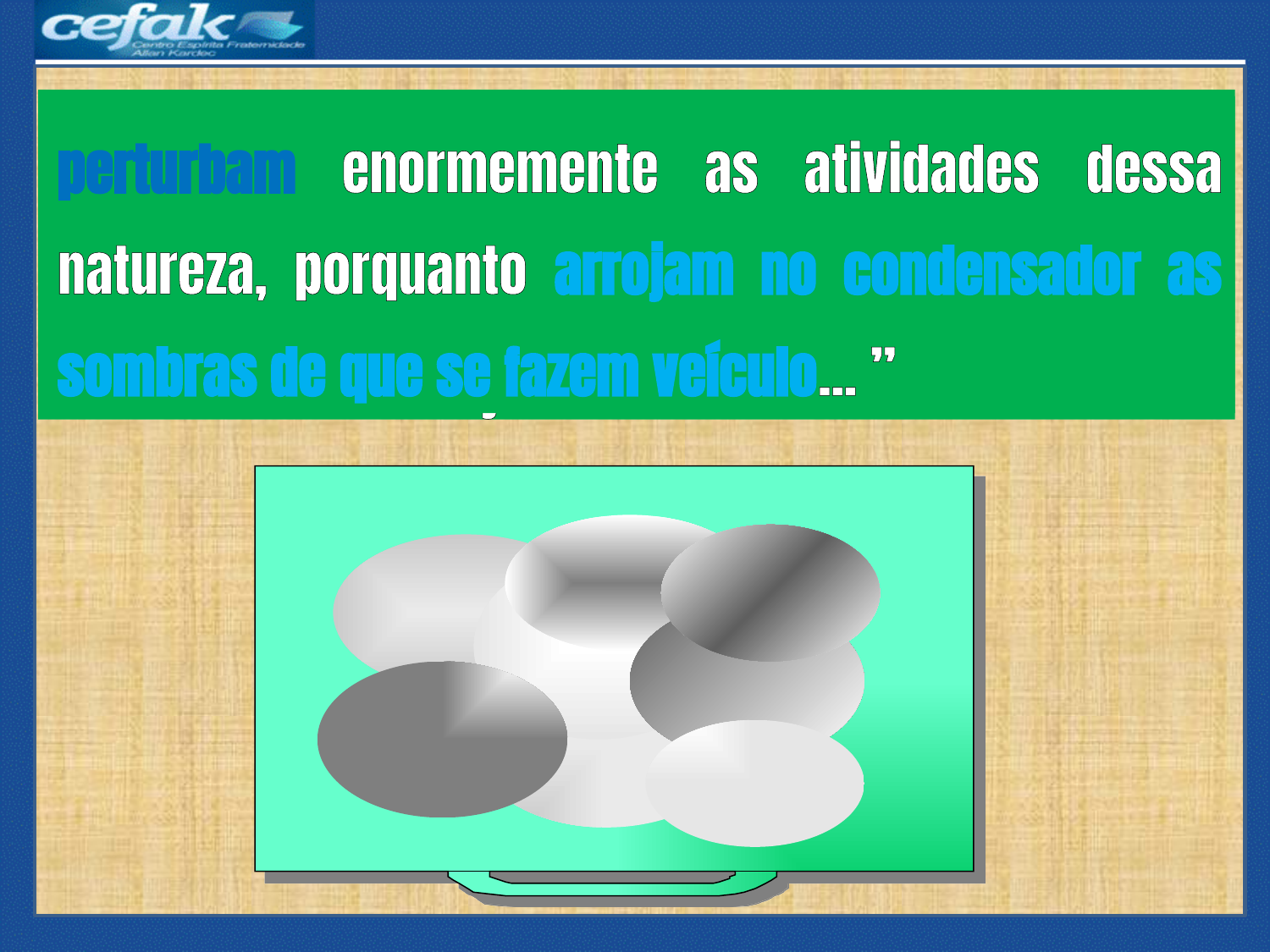

“Pessoas que exteriorizam sentimentos menos dignos, equivalentes a princípios envenenados nascidos das viciações de variada espécie,
perturbam enormemente as atividades dessa natureza, porquanto arrojam no condensador as sombras de que se fazem veículo... ”